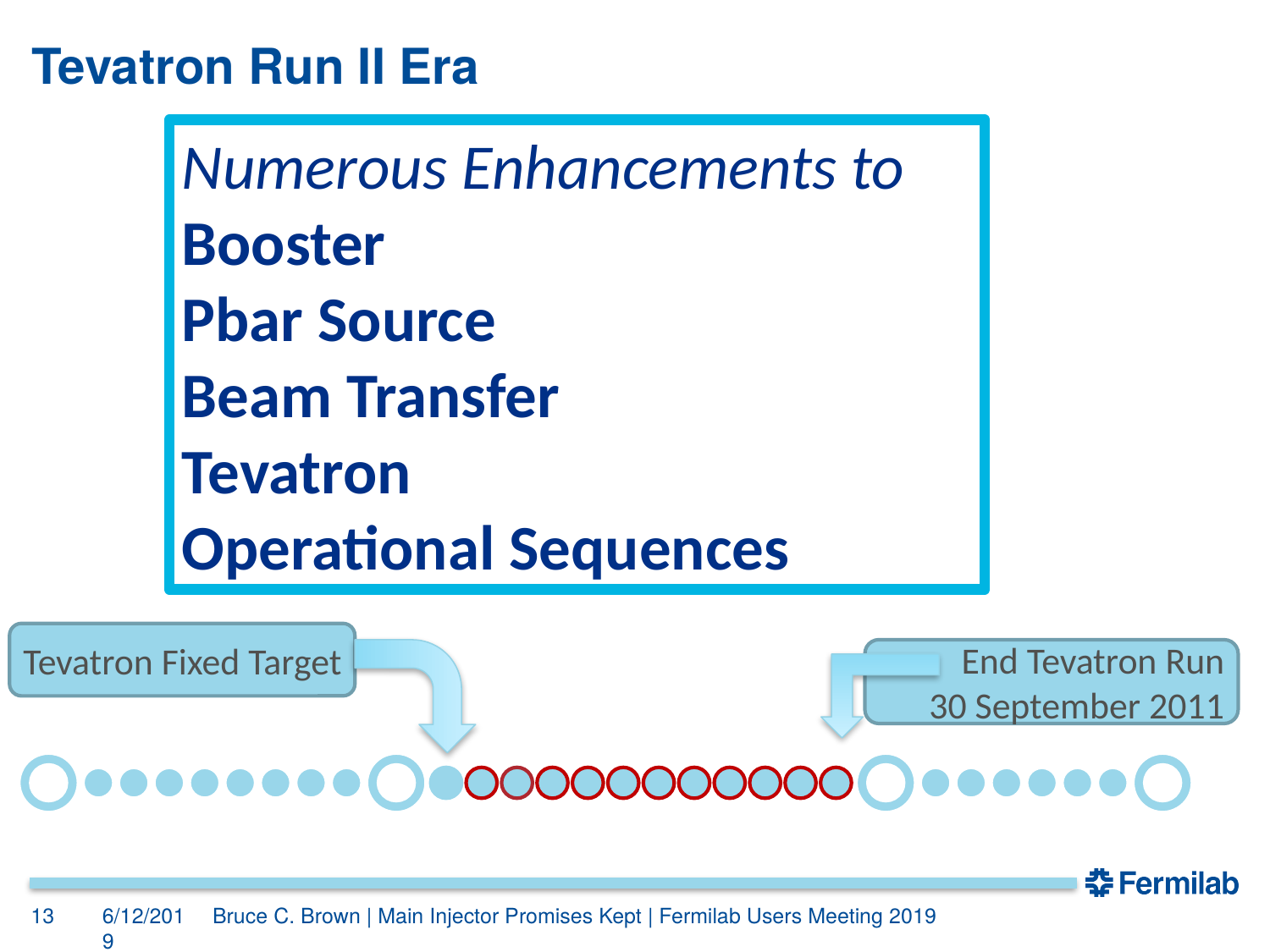

# Tevatron Run II Era
Numerous Enhancements to
Booster
Pbar Source
Beam Transfer
Tevatron
Operational Sequences
Tevatron Fixed Target

End Tevatron Run
30 September 2011

13
6/12/2019
Bruce C. Brown | Main Injector Promises Kept | Fermilab Users Meeting 2019